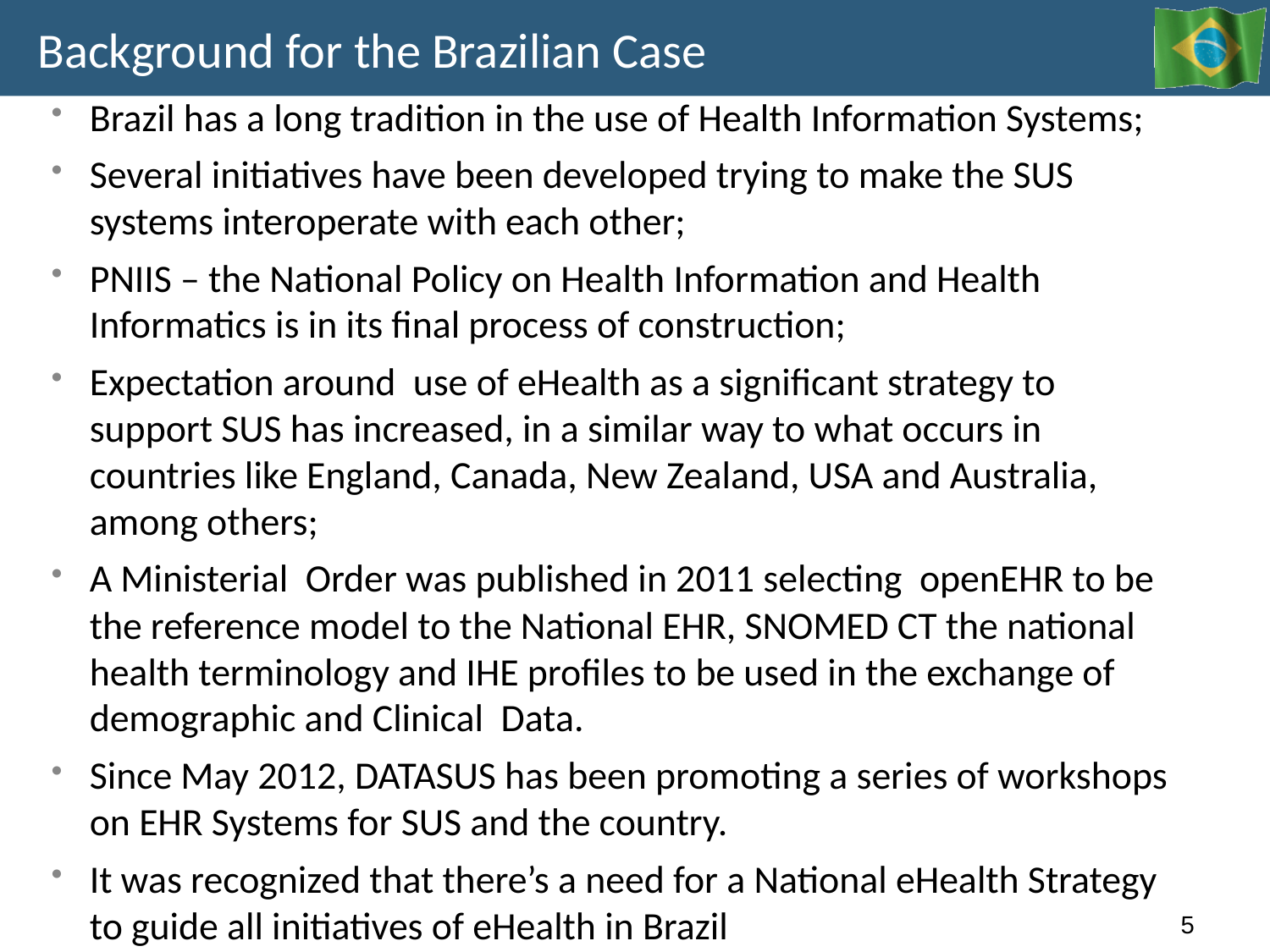

# Background for the Brazilian Case
Brazil has a long tradition in the use of Health Information Systems;
Several initiatives have been developed trying to make the SUS systems interoperate with each other;
PNIIS – the National Policy on Health Information and Health Informatics is in its final process of construction;
Expectation around  use of eHealth as a significant strategy to support SUS has increased, in a similar way to what occurs in countries like England, Canada, New Zealand, USA and Australia, among others;
A Ministerial  Order was published in 2011 selecting  openEHR to be  the reference model to the National EHR, SNOMED CT the national health terminology and IHE profiles to be used in the exchange of demographic and Clinical  Data.
Since May 2012, DATASUS has been promoting a series of workshops on EHR Systems for SUS and the country.
It was recognized that there’s a need for a National eHealth Strategy to guide all initiatives of eHealth in Brazil